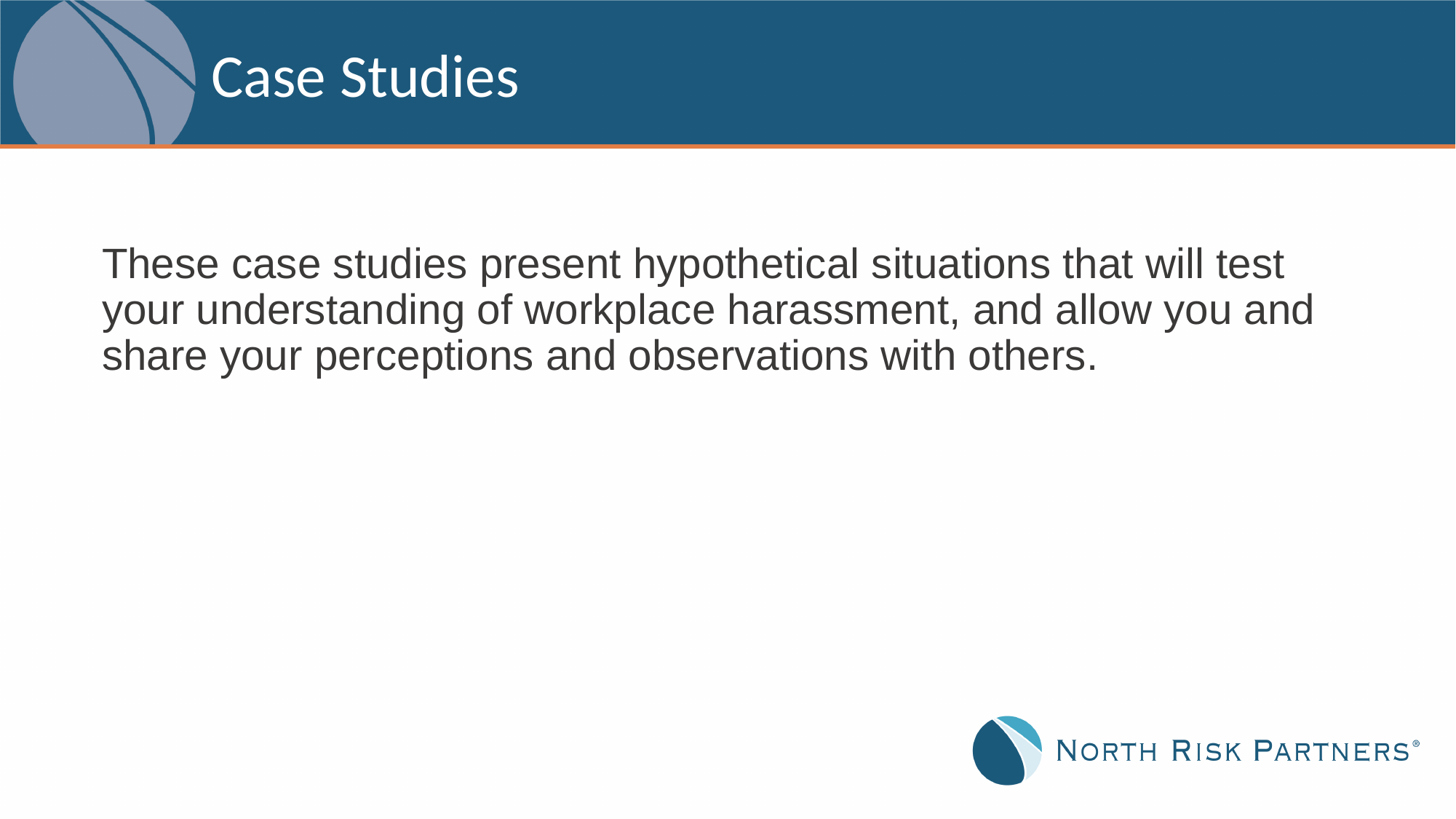

# Case Studies
These case studies present hypothetical situations that will test your understanding of workplace harassment, and allow you and share your perceptions and observations with others.